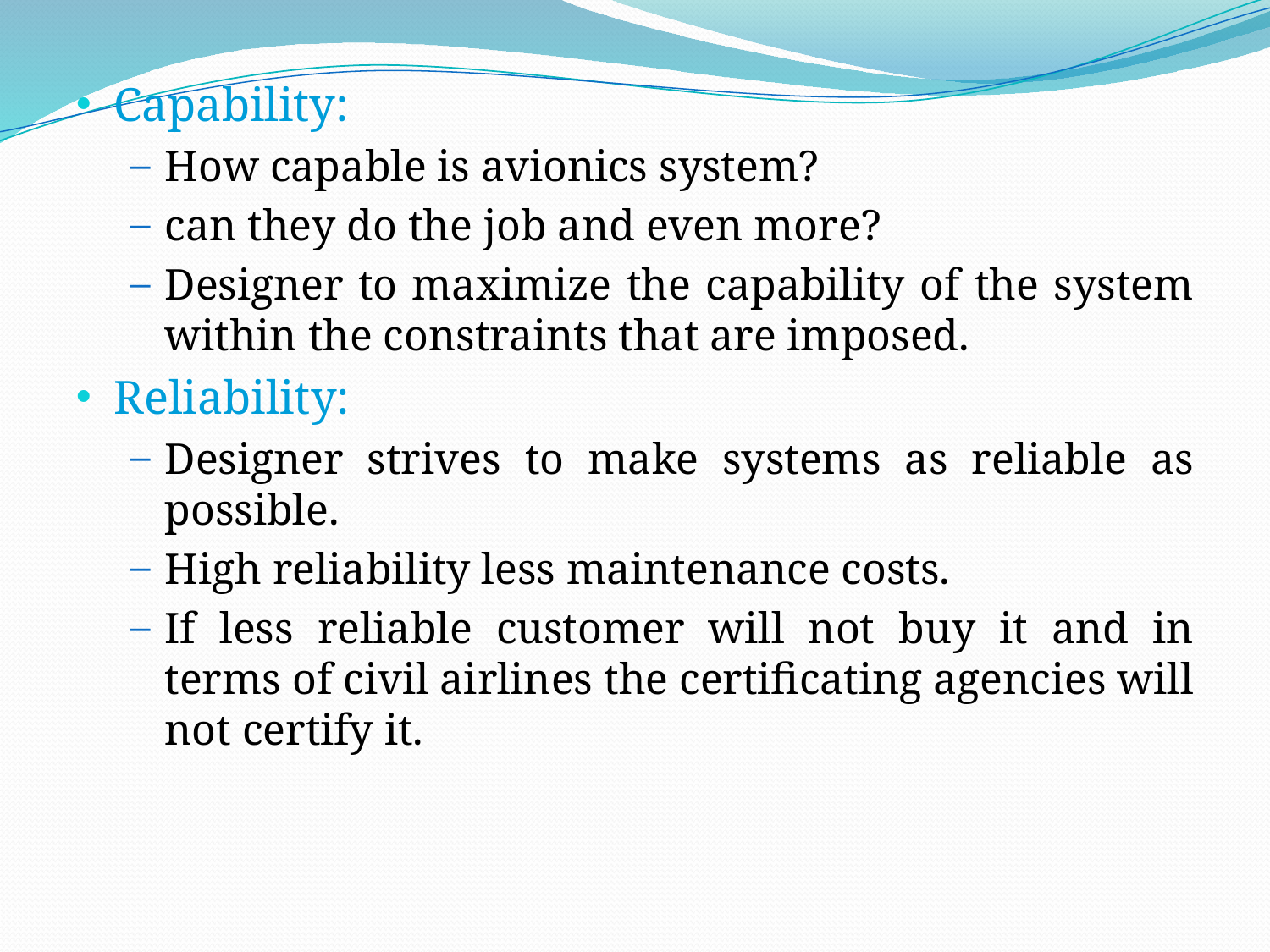

Capability:
How capable is avionics system?
can they do the job and even more?
Designer to maximize the capability of the system within the constraints that are imposed.
Reliability:
Designer strives to make systems as reliable as possible.
High reliability less maintenance costs.
If less reliable customer will not buy it and in terms of civil airlines the certificating agencies will not certify it.